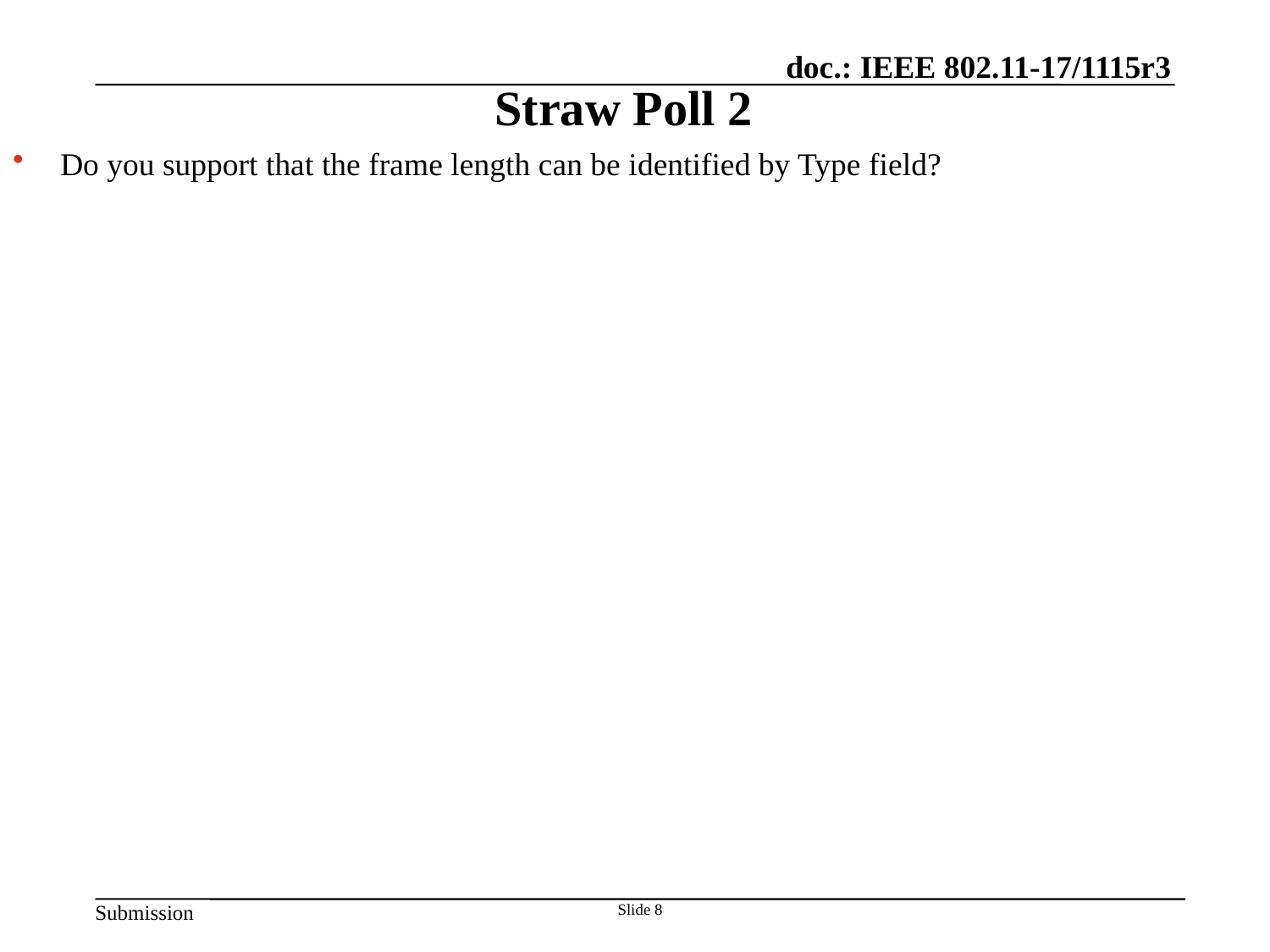

# Straw Poll 2
Do you support that the frame length can be identified by Type field?
Slide 8